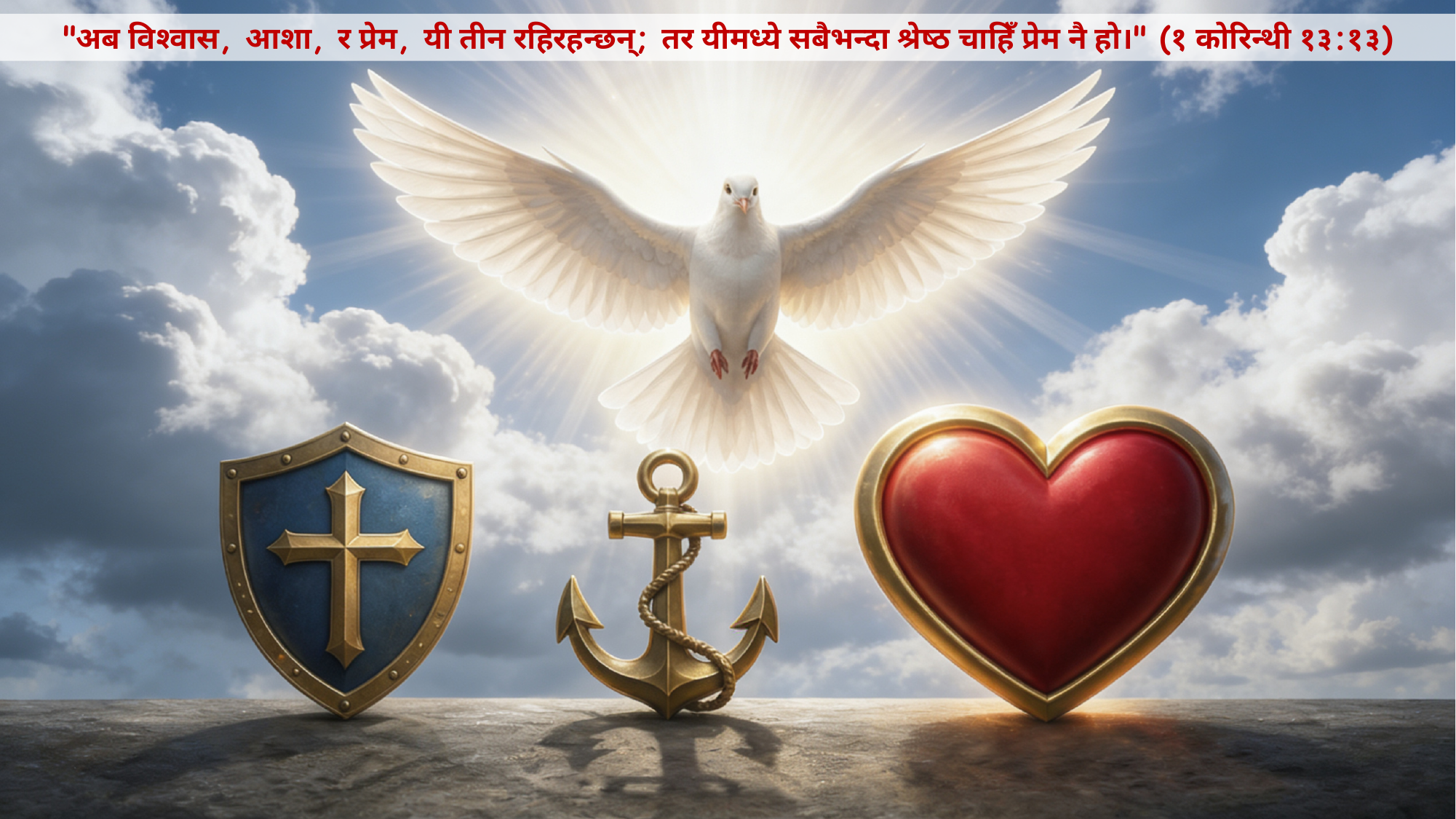

"अब विश्वास, आशा, र प्रेम, यी तीन रहिरहन्छन्; तर यीमध्ये सबैभन्दा श्रेष्ठ चाहिँ प्रेम नै हो।" (१ कोरिन्थी १३:१३)